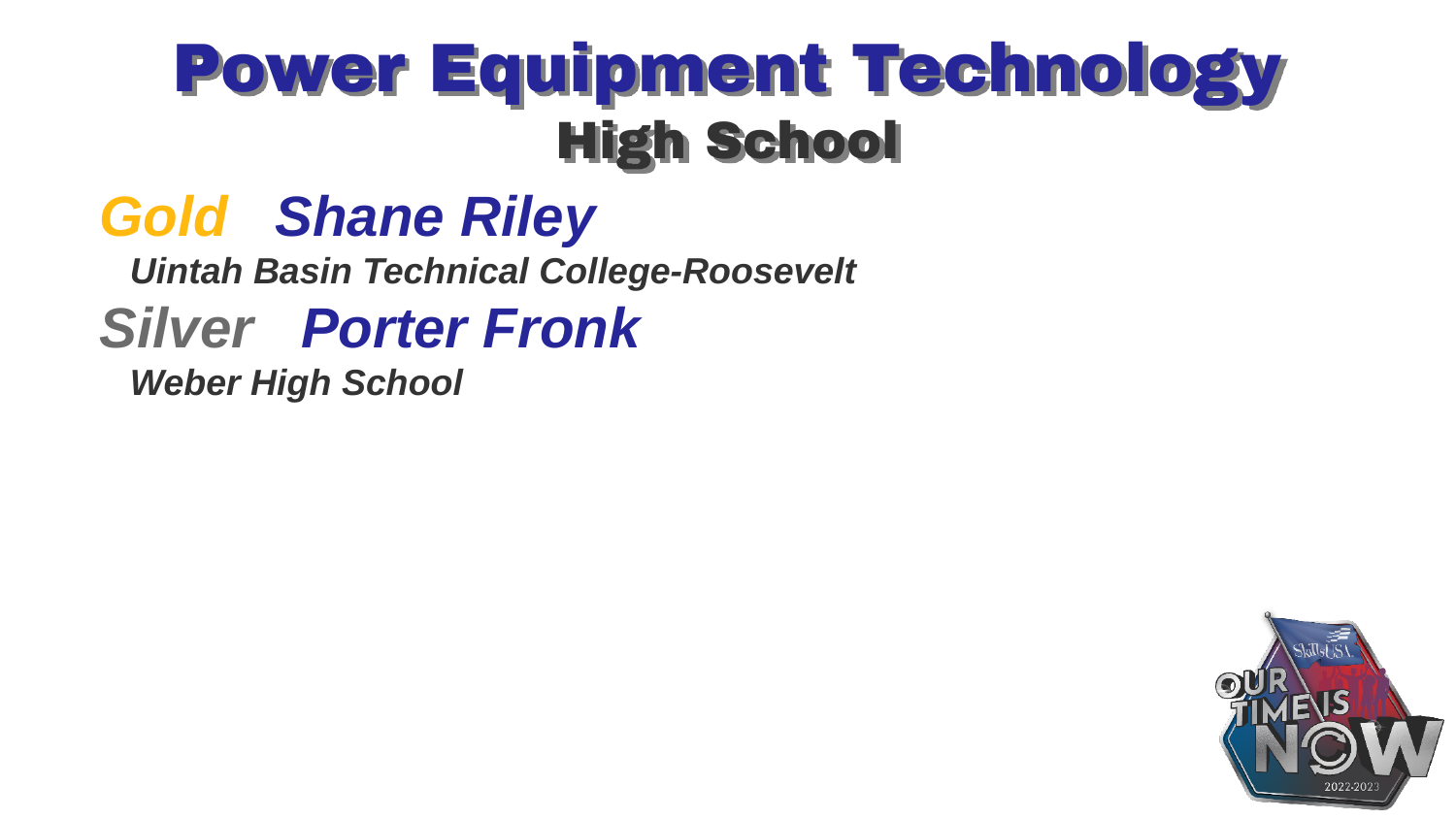

# Power Equipment Technology High School
Gold   Shane Riley
   Uintah Basin Technical College-Roosevelt
Silver   Porter Fronk
   Weber High School